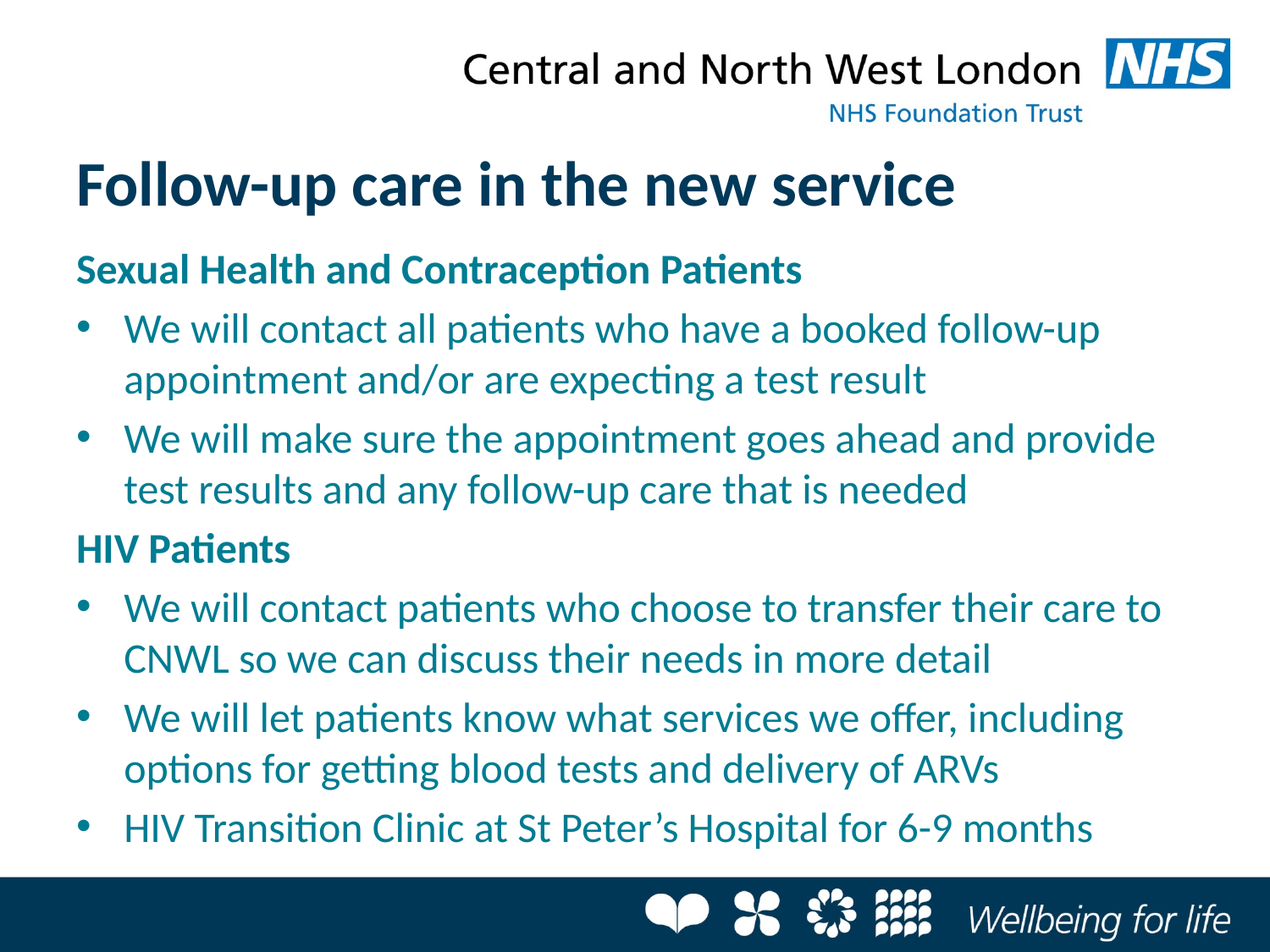

# Follow-up care in the new service
Sexual Health and Contraception Patients
We will contact all patients who have a booked follow-up appointment and/or are expecting a test result
We will make sure the appointment goes ahead and provide test results and any follow-up care that is needed
HIV Patients
We will contact patients who choose to transfer their care to CNWL so we can discuss their needs in more detail
We will let patients know what services we offer, including options for getting blood tests and delivery of ARVs
HIV Transition Clinic at St Peter’s Hospital for 6-9 months